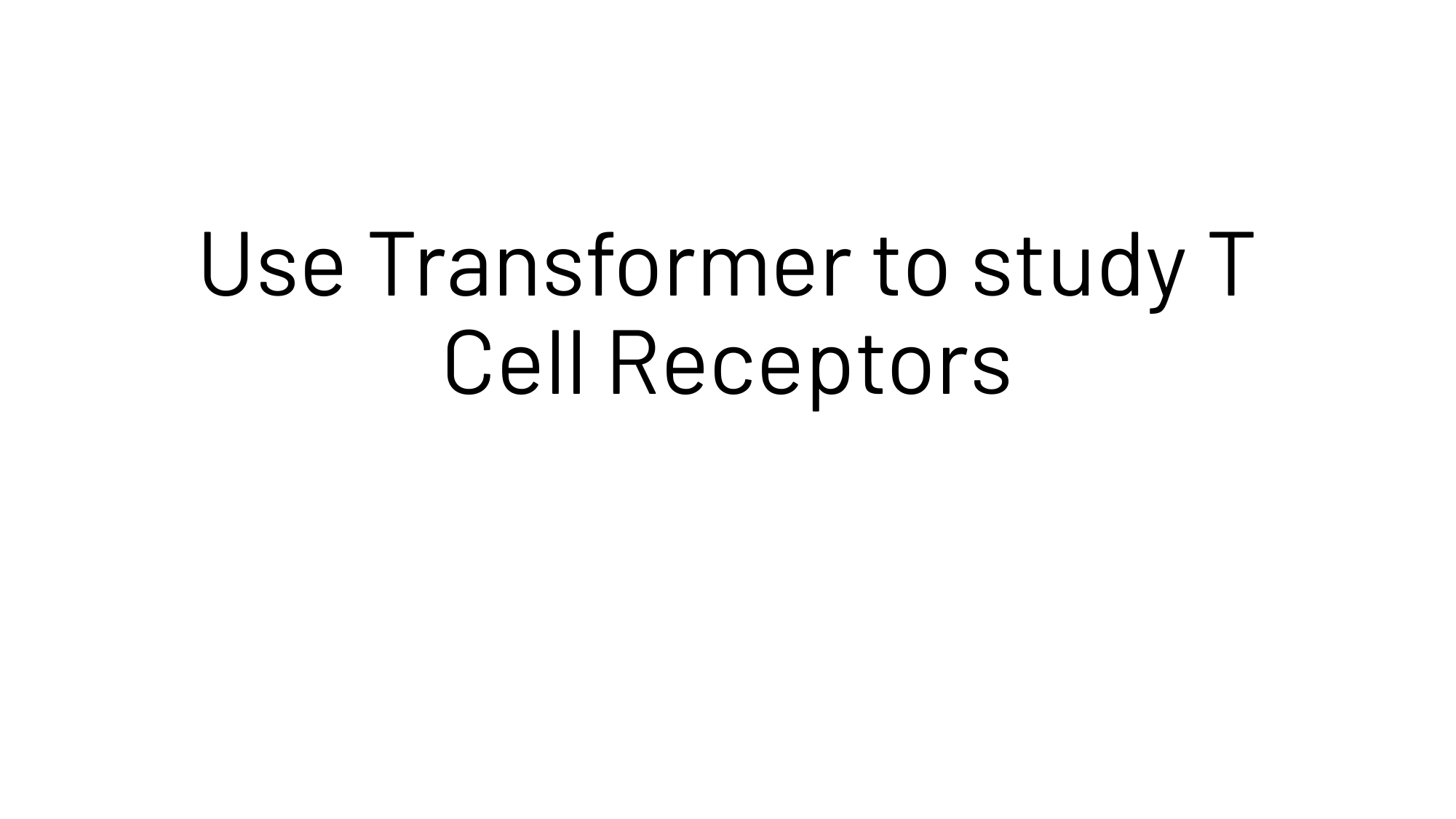

# Use Transformer to study T Cell Receptors